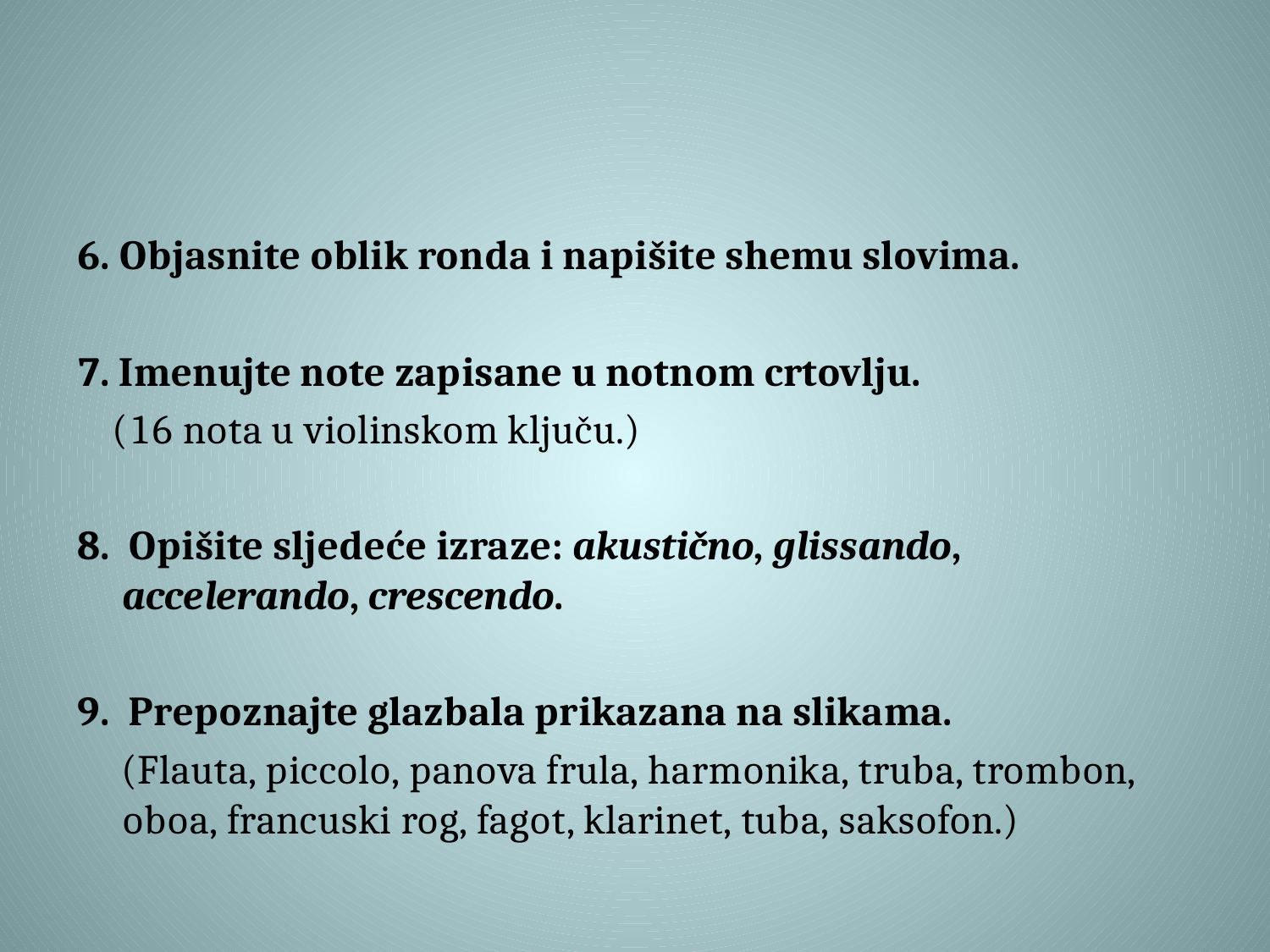

#
6. Objasnite oblik ronda i napišite shemu slovima.

7. Imenujte note zapisane u notnom crtovlju.
    (16 nota u violinskom ključu.)

8.  Opišite sljedeće izraze: akustično, glissando,   accelerando, crescendo.

9.  Prepoznajte glazbala prikazana na slikama.
     (Flauta, piccolo, panova frula, harmonika, truba, trombon, oboa, francuski rog, fagot, klarinet, tuba, saksofon.)